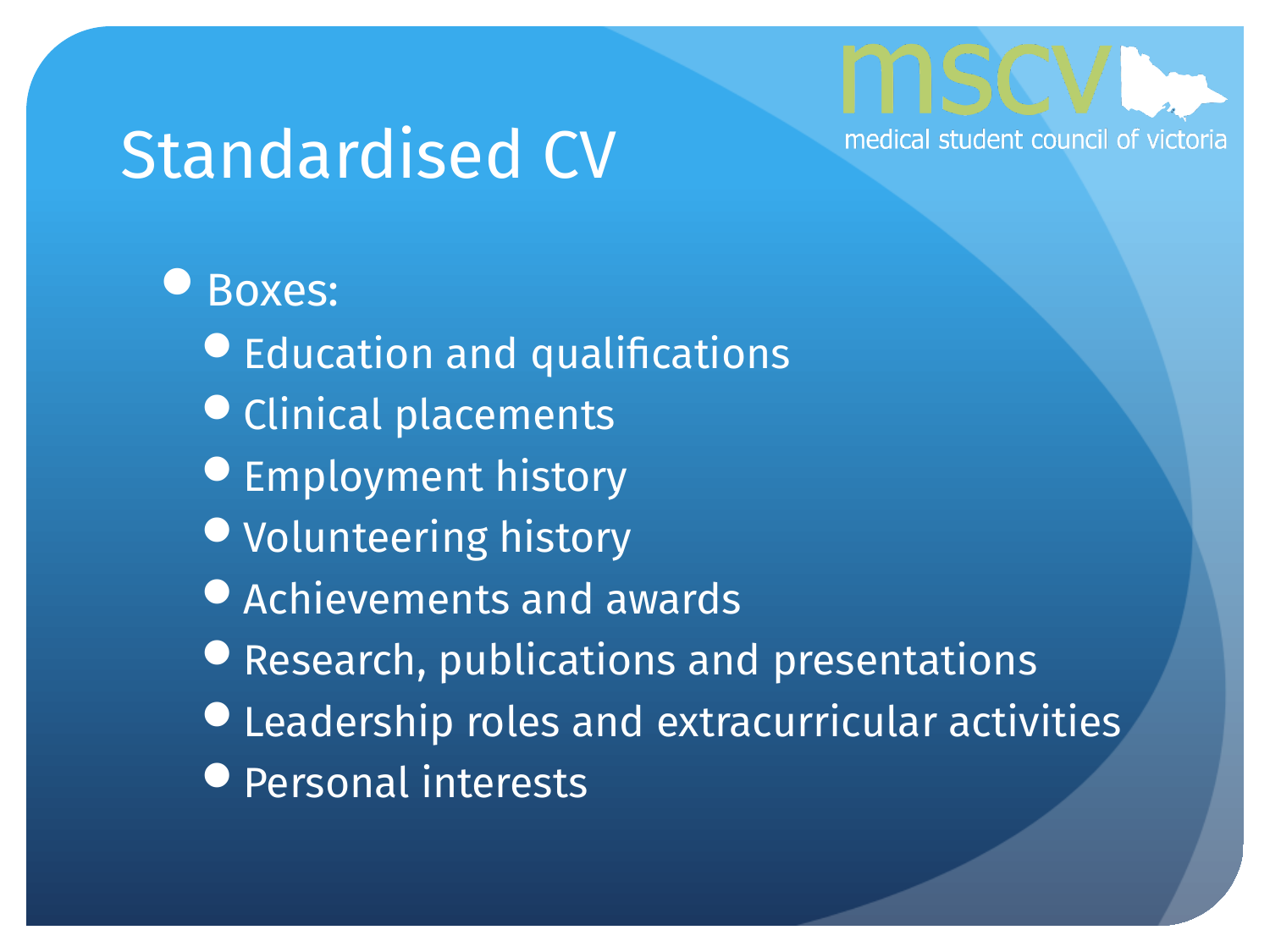

# Standardised CV
Boxes:
Education and qualifications
Clinical placements
Employment history
Volunteering history
Achievements and awards
Research, publications and presentations
Leadership roles and extracurricular activities
Personal interests